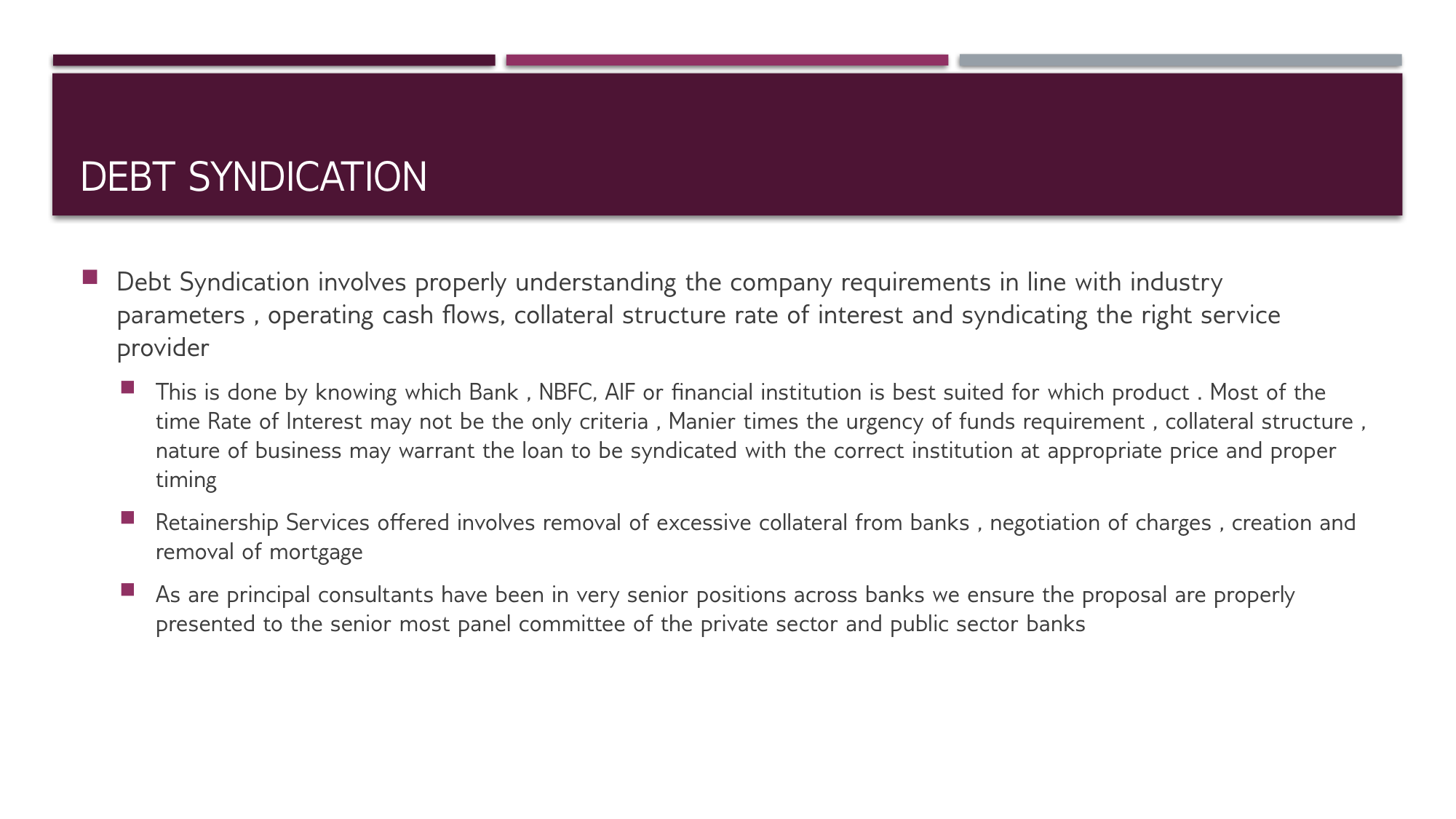

# Debt Syndication
Debt Syndication involves properly understanding the company requirements in line with industry parameters , operating cash flows, collateral structure rate of interest and syndicating the right service provider
This is done by knowing which Bank , NBFC, AIF or financial institution is best suited for which product . Most of the time Rate of Interest may not be the only criteria , Manier times the urgency of funds requirement , collateral structure , nature of business may warrant the loan to be syndicated with the correct institution at appropriate price and proper timing
Retainership Services offered involves removal of excessive collateral from banks , negotiation of charges , creation and removal of mortgage
As are principal consultants have been in very senior positions across banks we ensure the proposal are properly presented to the senior most panel committee of the private sector and public sector banks